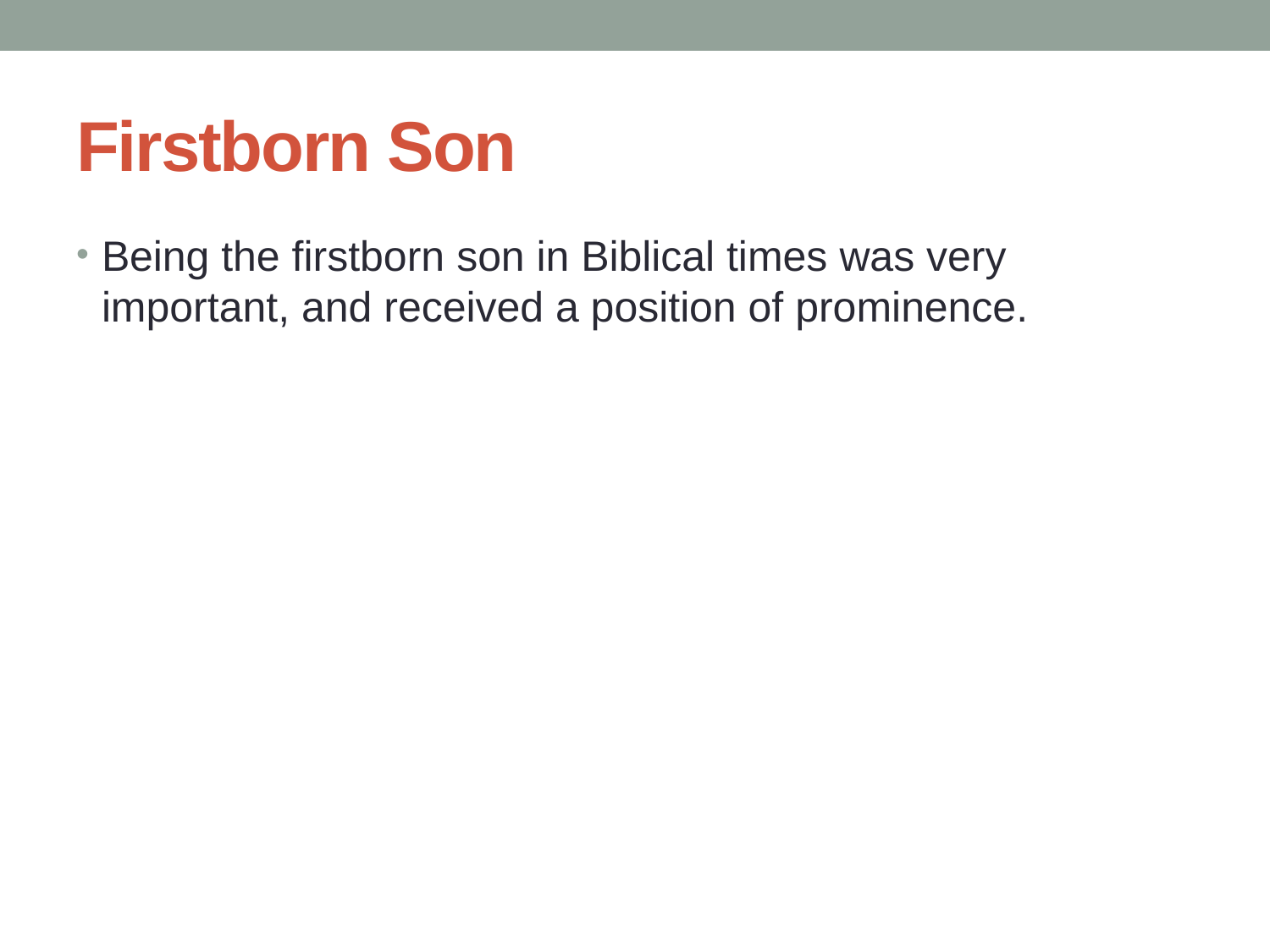

# Firstborn Son
Being the firstborn son in Biblical times was very important, and received a position of prominence.